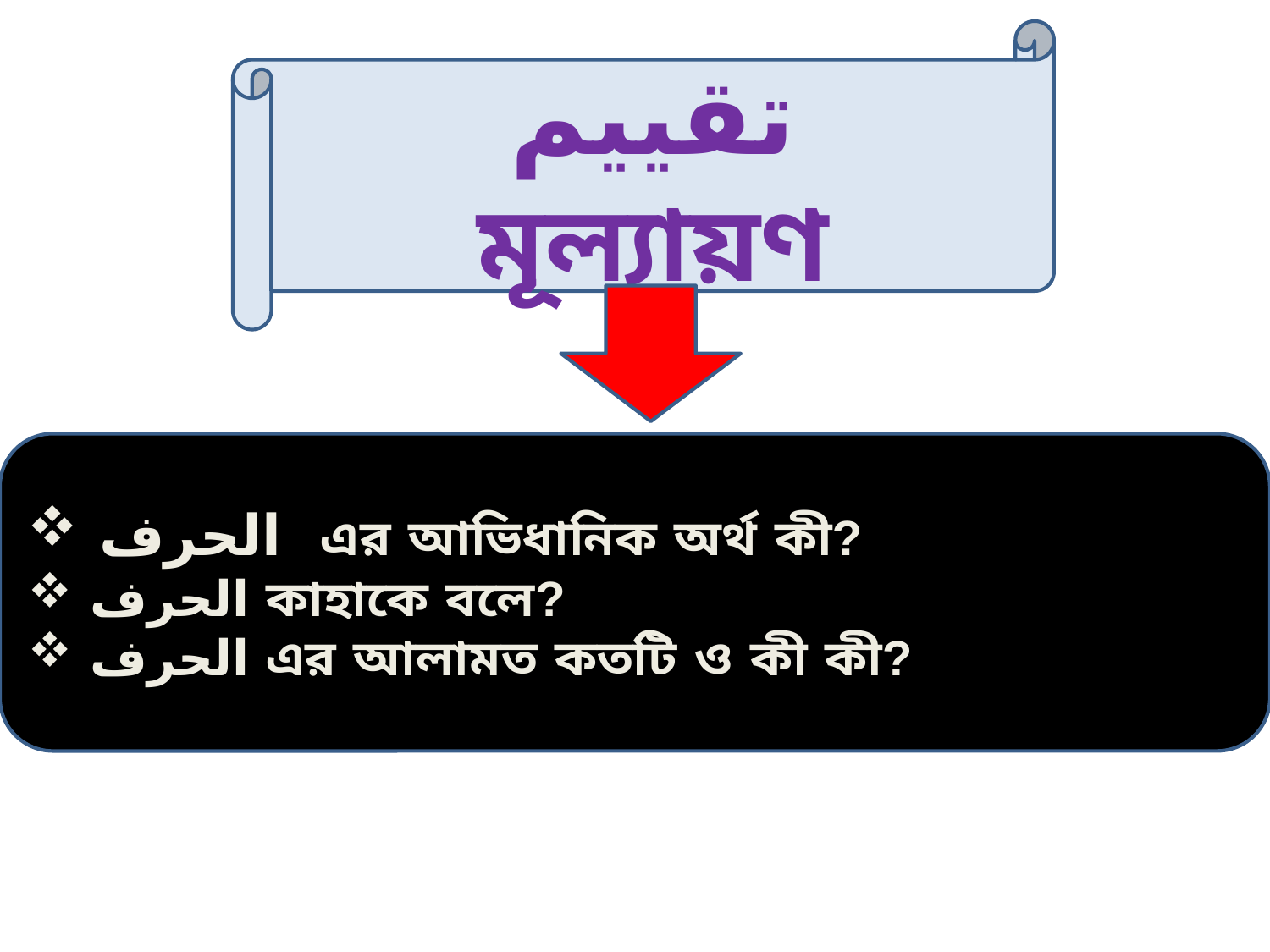

تقييم
মূল্যায়ণ

 الحرف  এর আভিধানিক অর্থ কী?
 الحرف কাহাকে বলে?
 الحرف এর আলামত কতটি ও কী কী?